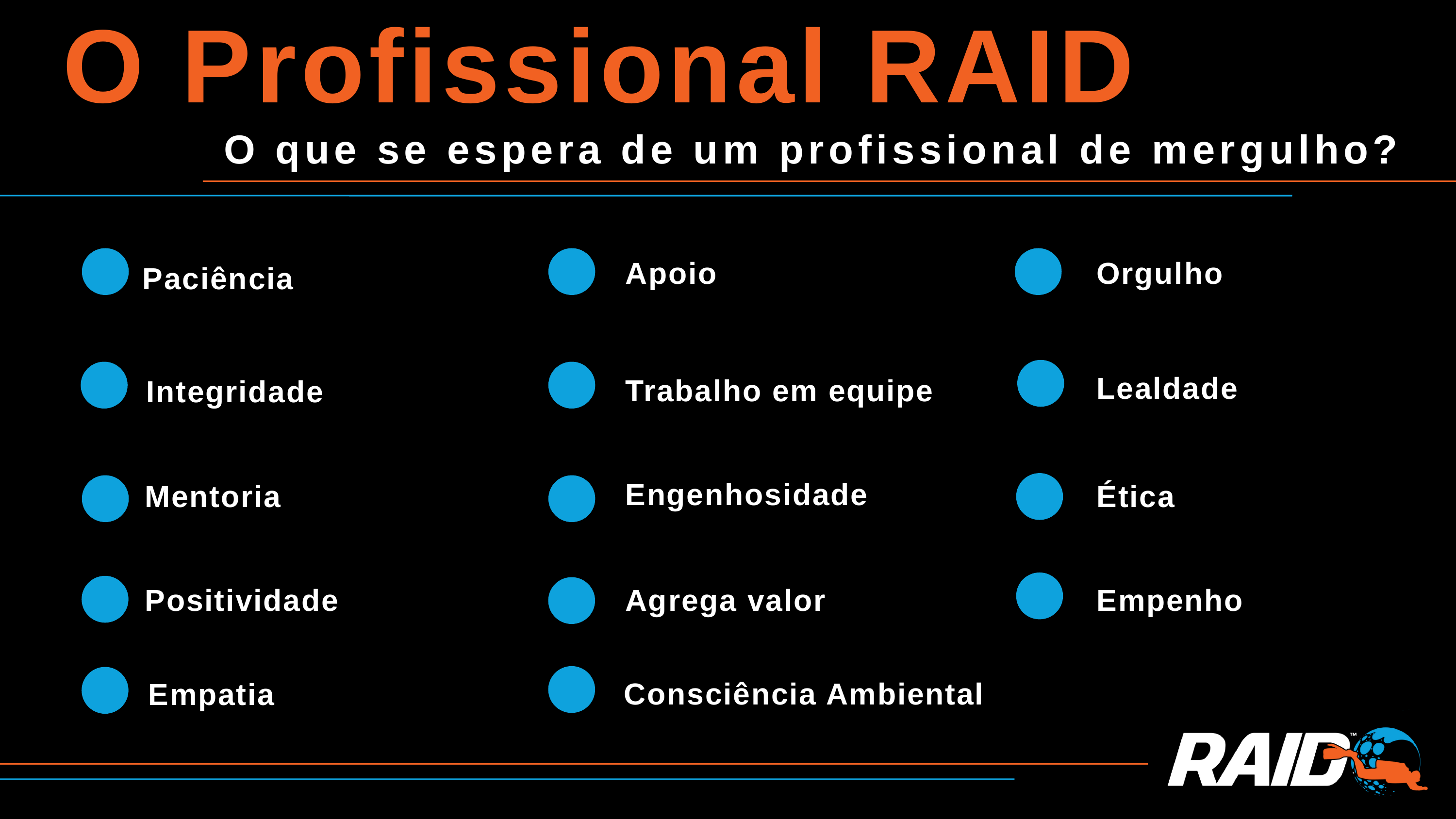

O Profissional RAID
		 O que se espera de um profissional de mergulho?

Orgulho
Apoio
Paciência

Lealdade
Trabalho em equipe
Integridade

Engenhosidade

Mentoria
Ética

Empenho
Agrega valor
Positividade

Consciência Ambiental
Empatia